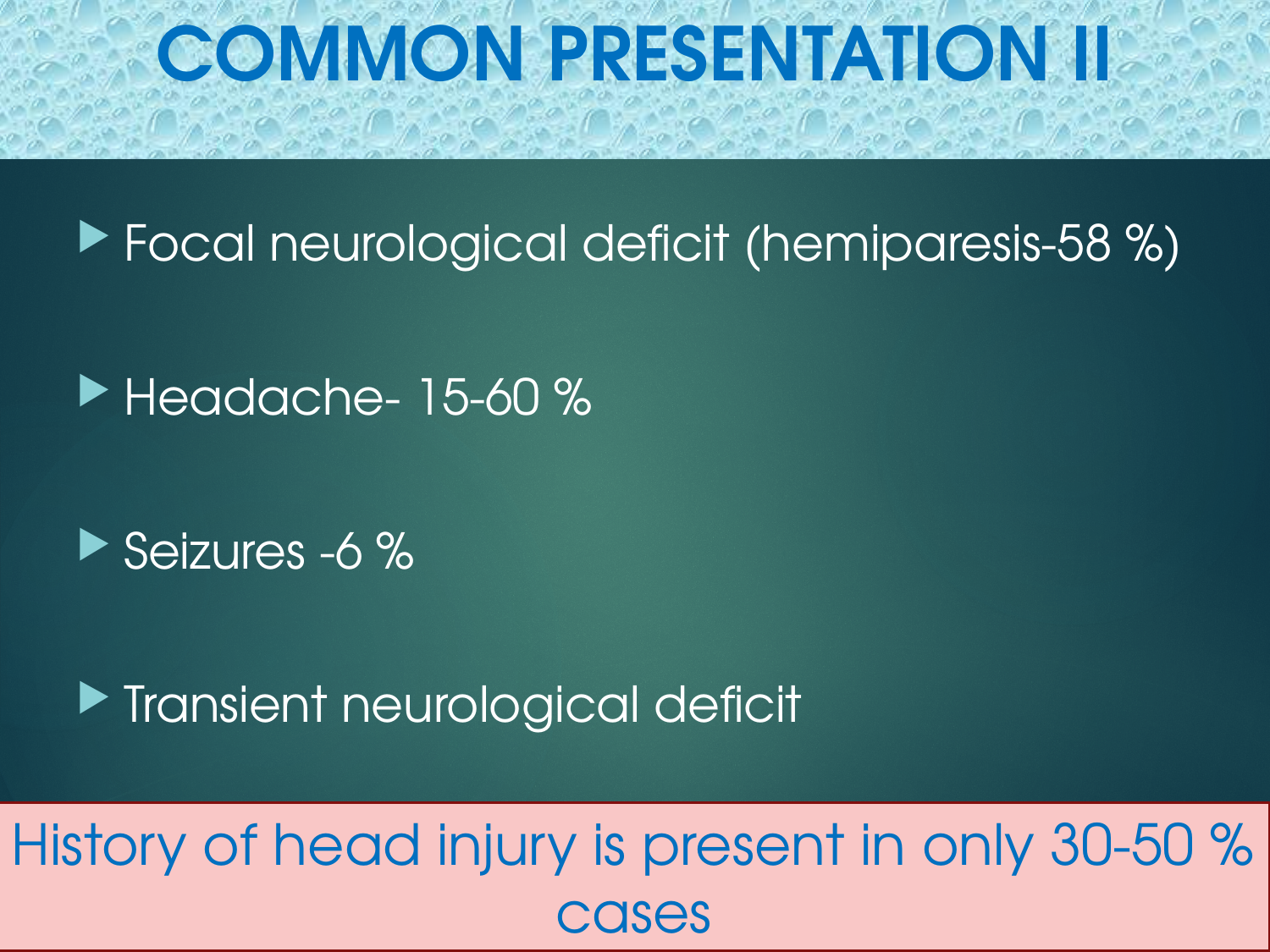

# COMMON PRESENTATION II
Focal neurological deficit (hemiparesis-58 %)

Headache- 15-60 %

Seizures -6 %

Transient neurological deficit

History of head injury is present in only 30-50 % cases